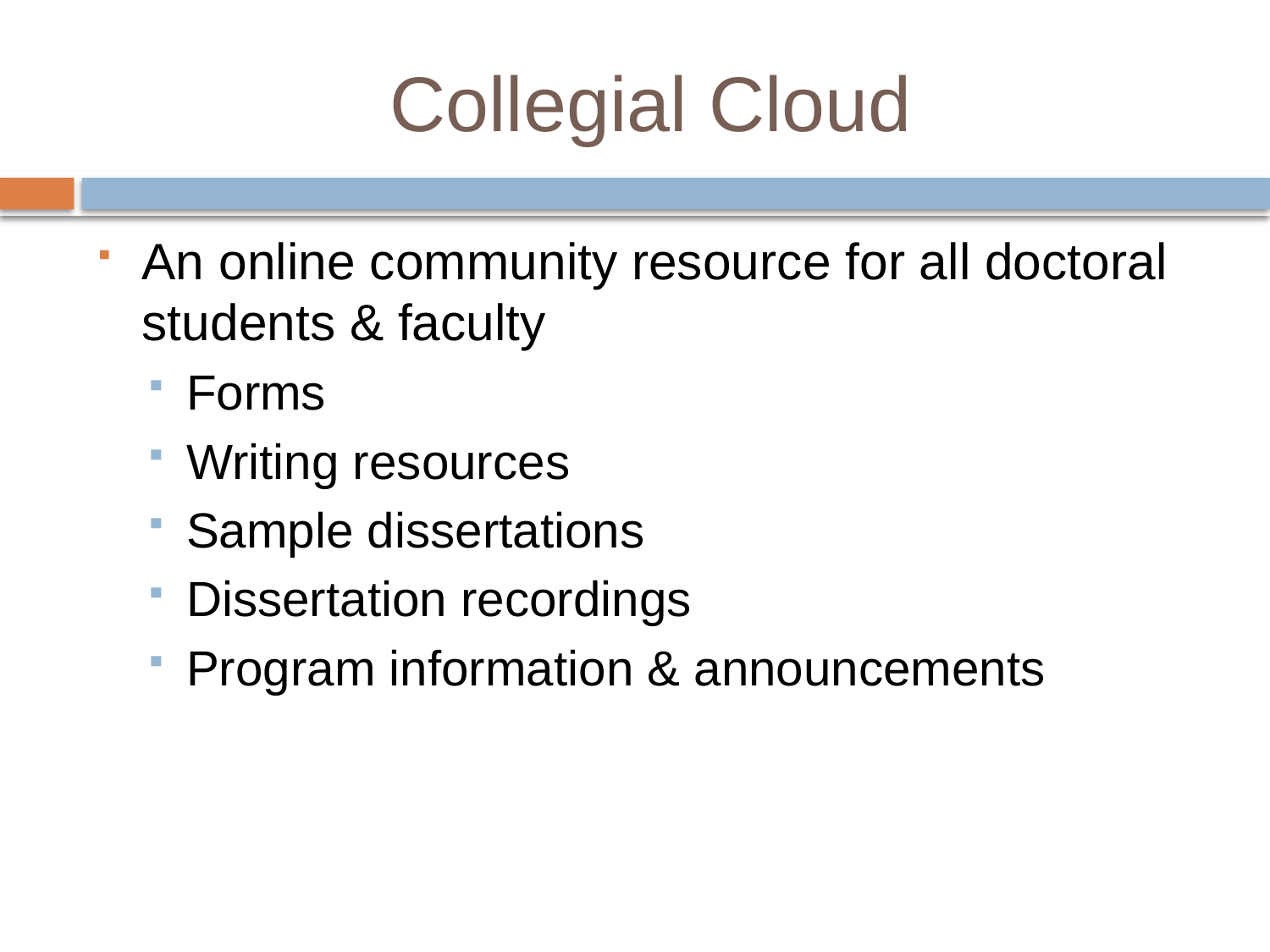

# Collegial Cloud
An online community resource for all doctoral students & faculty
Forms
Writing resources
Sample dissertations
Dissertation recordings
Program information & announcements